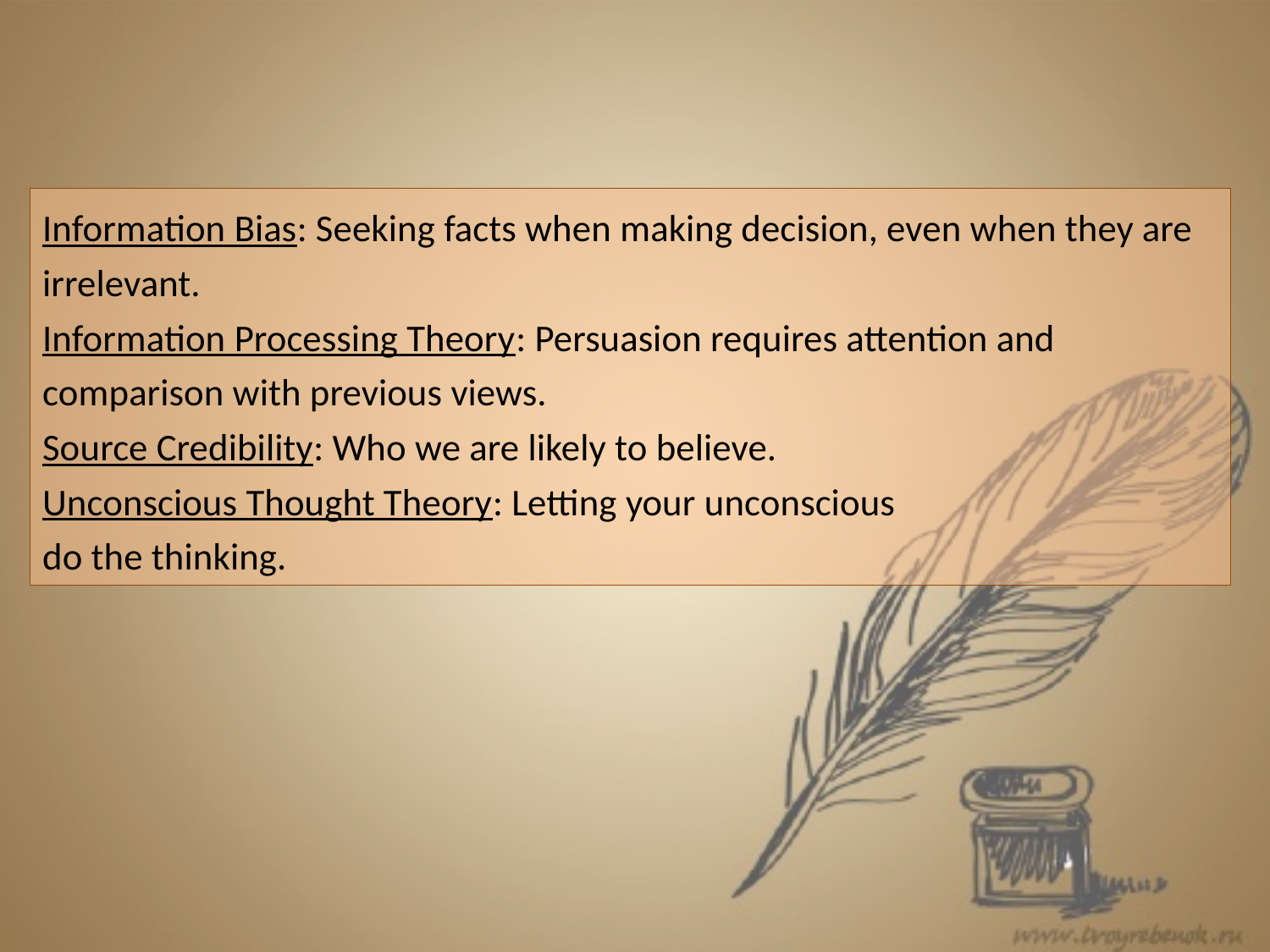

Information Bias: Seeking facts when making decision, even when they are irrelevant.
Information Processing Theory: Persuasion requires attention and comparison with previous views.
Source Credibility: Who we are likely to believe.
Unconscious Thought Theory: Letting your unconscious
do the thinking.